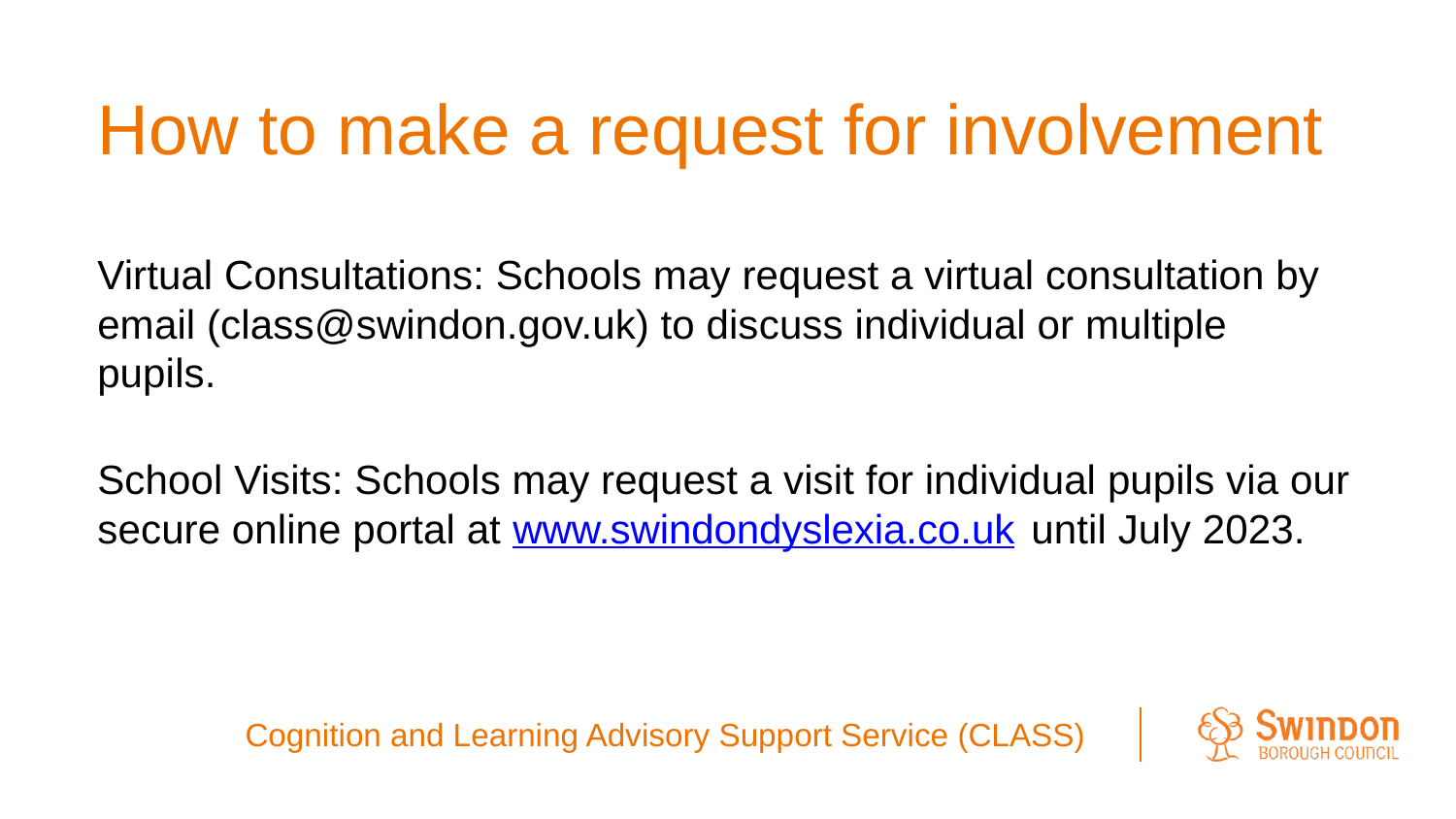

# How to make a request for involvement

Virtual Consultations: Schools may request a virtual consultation by email (class@swindon.gov.uk) to discuss individual or multiple pupils.
School Visits: Schools may request a visit for individual pupils via our secure online portal at www.swindondyslexia.co.uk until July 2023.